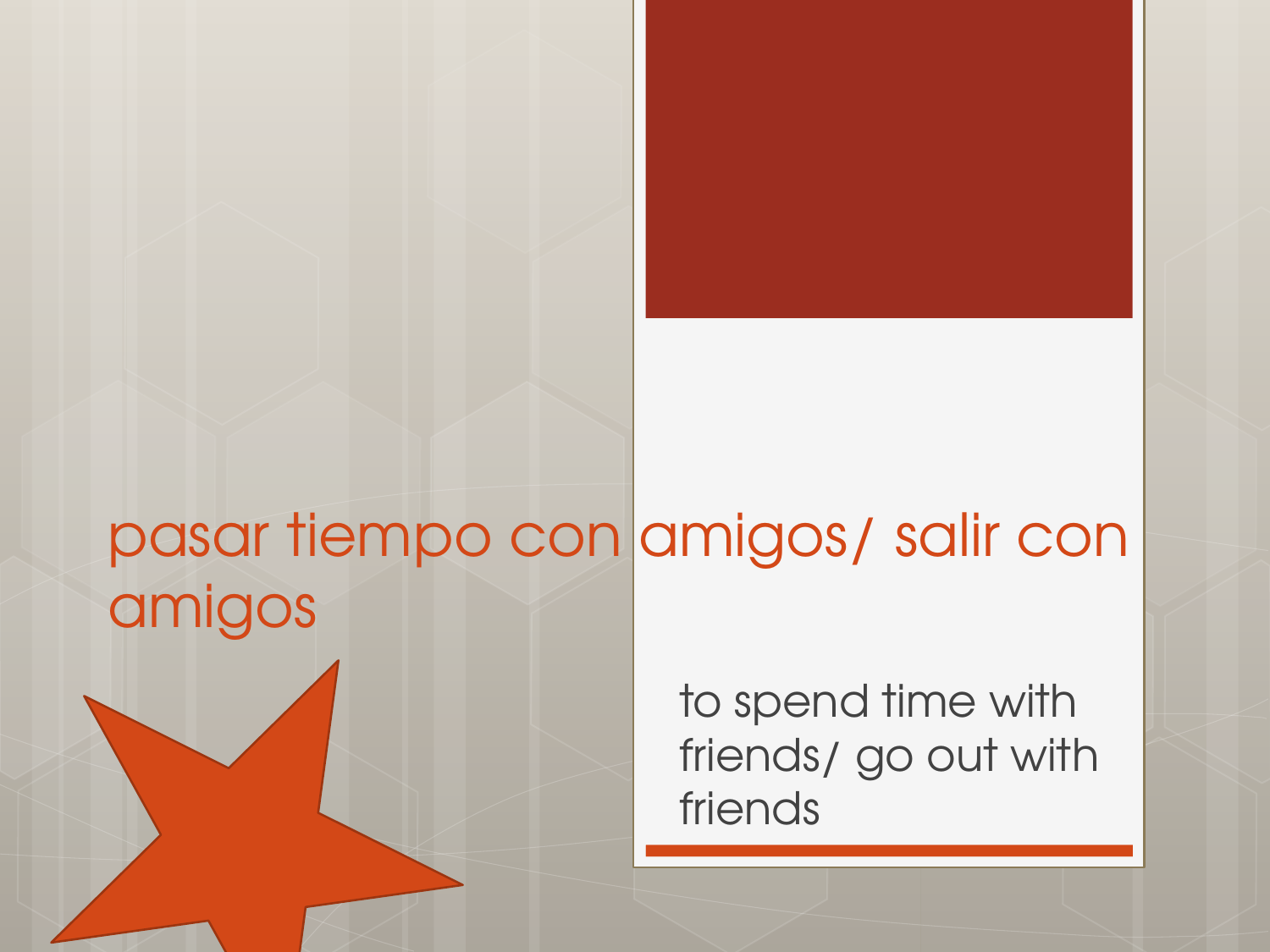

# pasar tiempo con amigos/ salir con amigos

to spend time with friends/ go out with friends